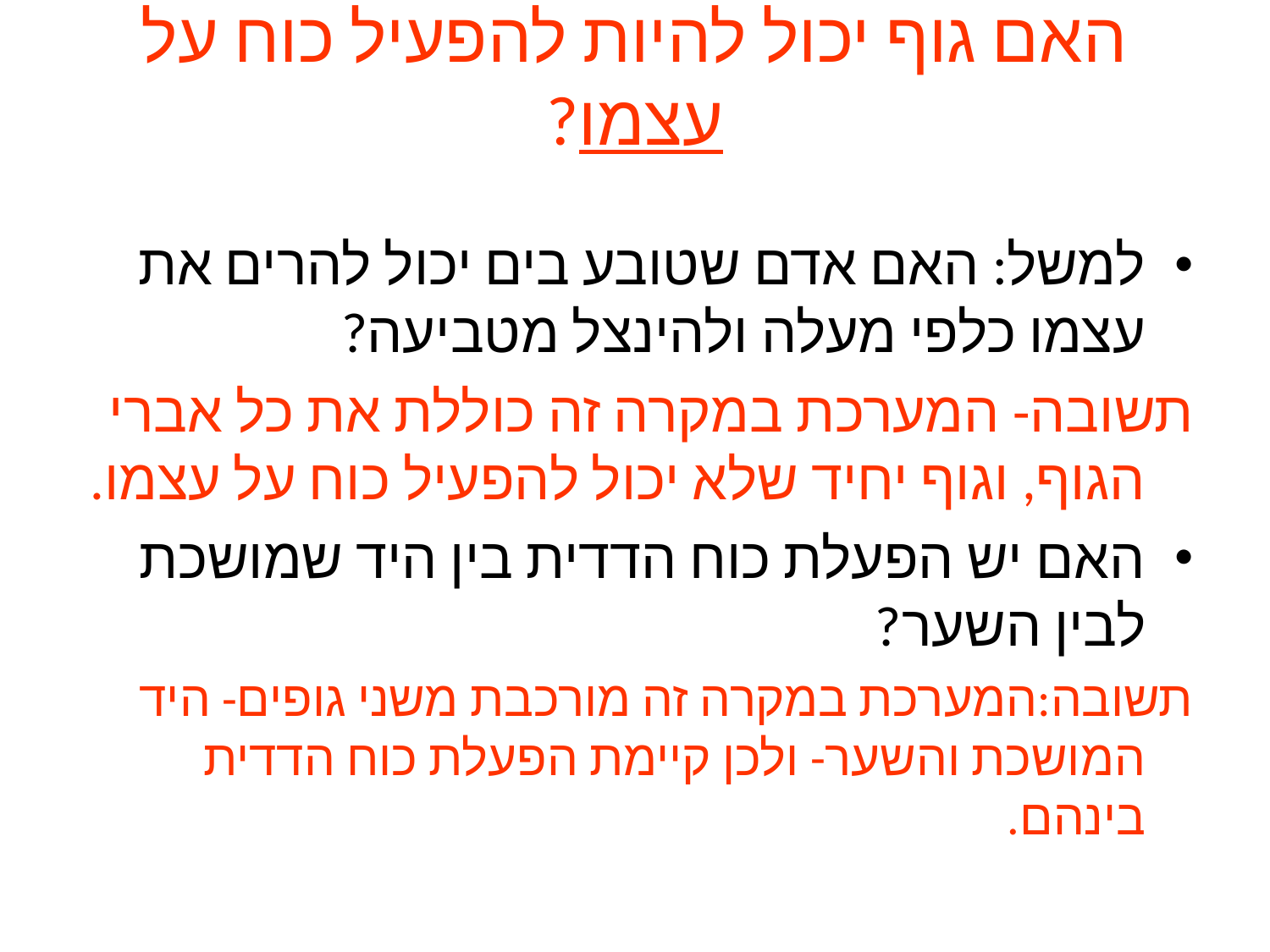

# האם גוף יכול להיות להפעיל כוח על עצמו?
למשל: האם אדם שטובע בים יכול להרים את עצמו כלפי מעלה ולהינצל מטביעה?
תשובה- המערכת במקרה זה כוללת את כל אברי הגוף, וגוף יחיד שלא יכול להפעיל כוח על עצמו.
האם יש הפעלת כוח הדדית בין היד שמושכת לבין השער?
תשובה:המערכת במקרה זה מורכבת משני גופים- היד המושכת והשער- ולכן קיימת הפעלת כוח הדדית בינהם.